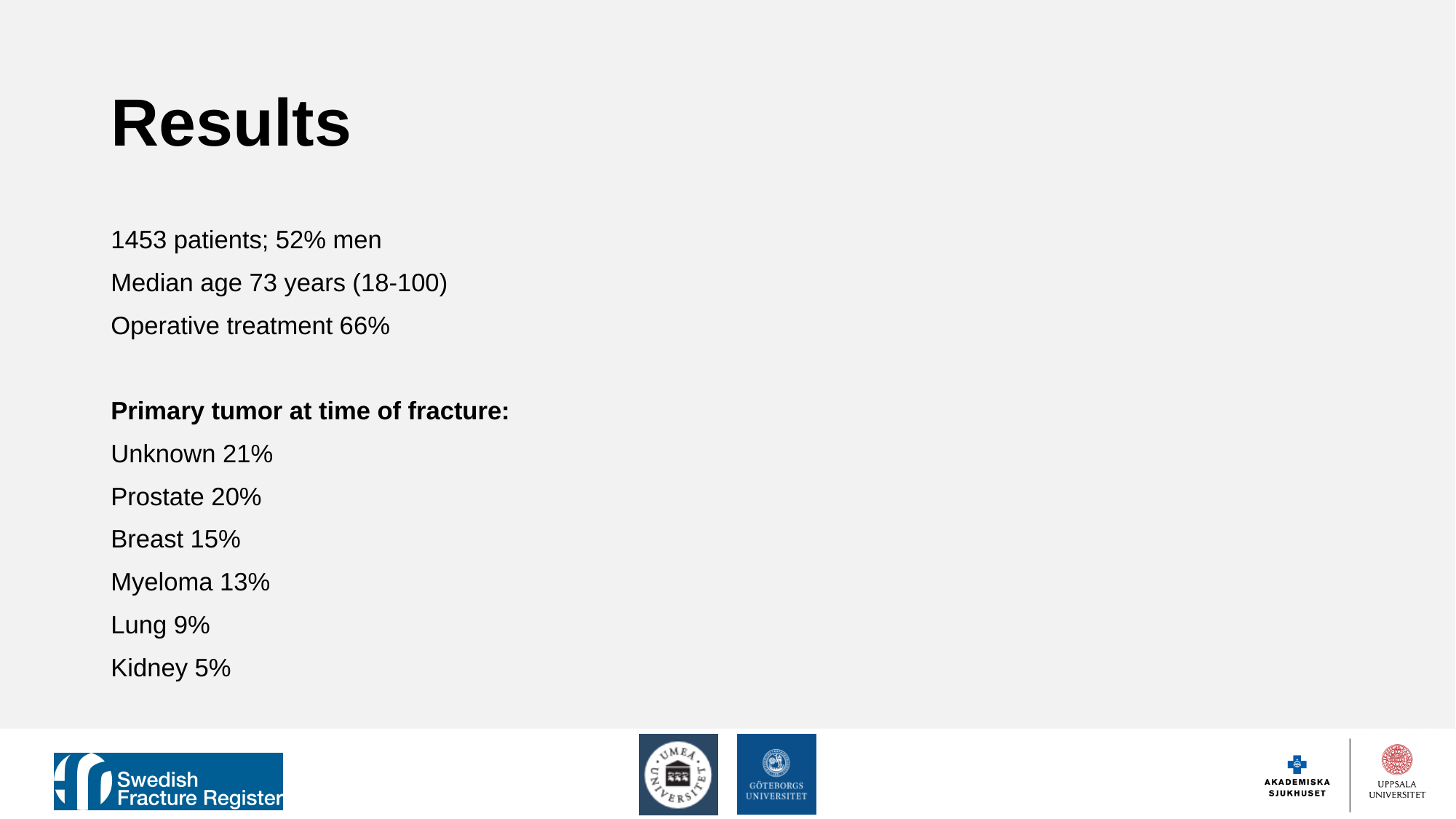

# Results
1453 patients; 52% men
Median age 73 years (18-100)
Operative treatment 66%

Primary tumor at time of fracture:
Unknown 21%
Prostate 20%
Breast 15%
Myeloma 13%
Lung 9%
Kidney 5%